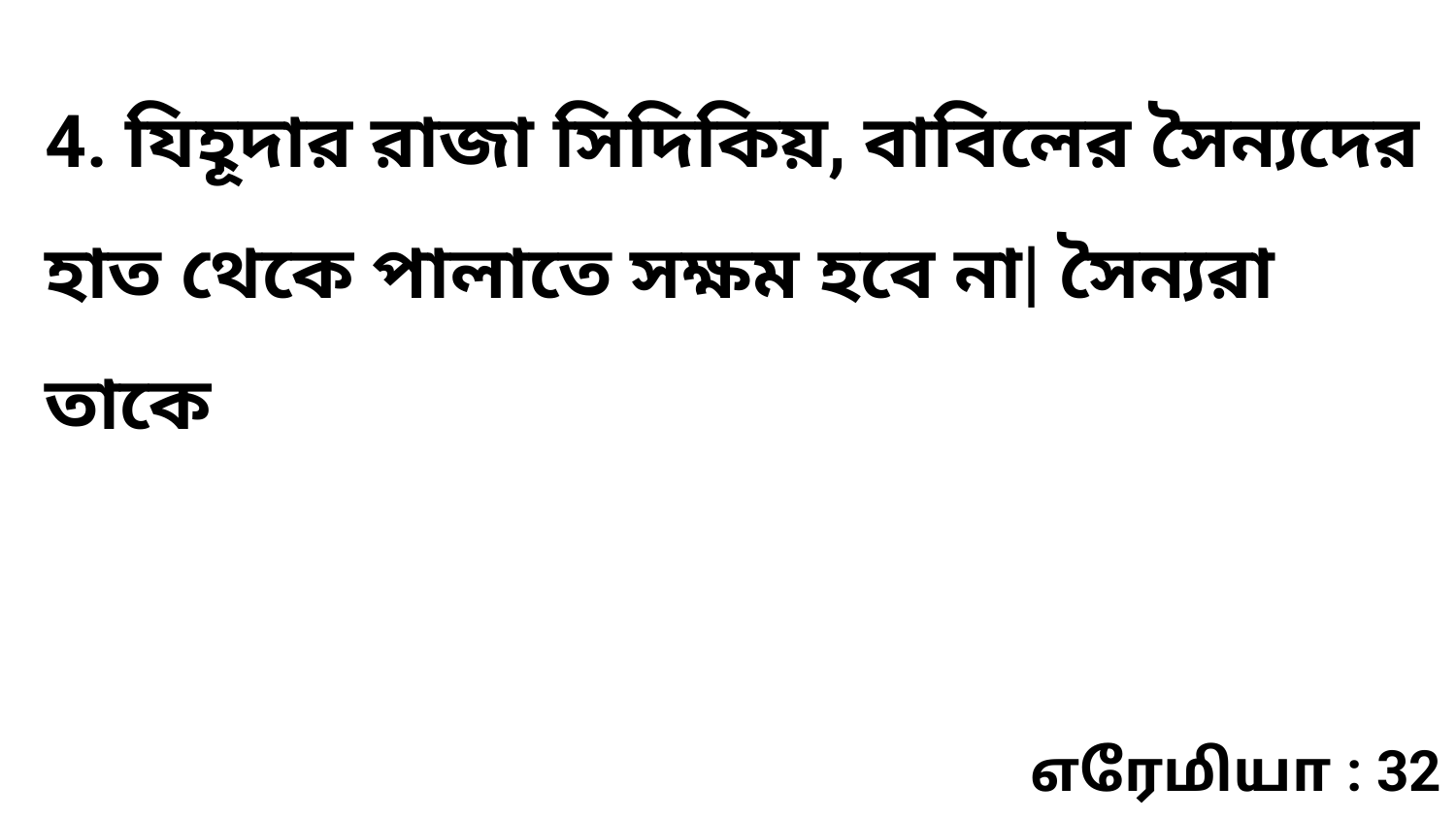

4. যিহূদার রাজা সিদিকিয়, বাবিলের সৈন্যদের হাত থেকে পালাতে সক্ষম হবে না| সৈন্যরা তাকে
எரேமியா : 32